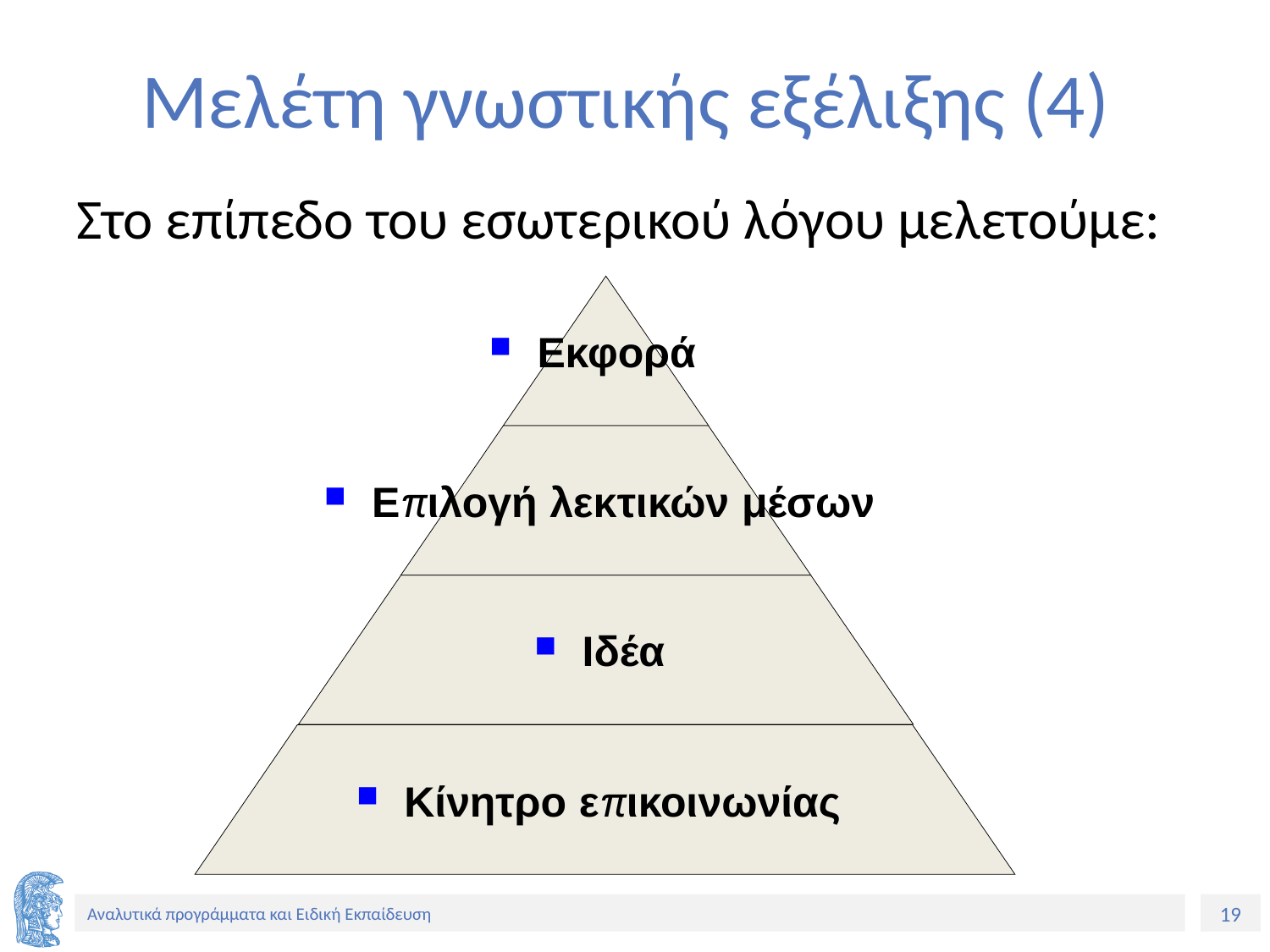

# Μελέτη γνωστικής εξέλιξης (4)
Στο επίπεδο του εσωτερικού λόγου μελετούμε:

Εκφορά
Επιλογή λεκτικών μέσων
Ιδέα
Κίνητρο επικοινωνίας